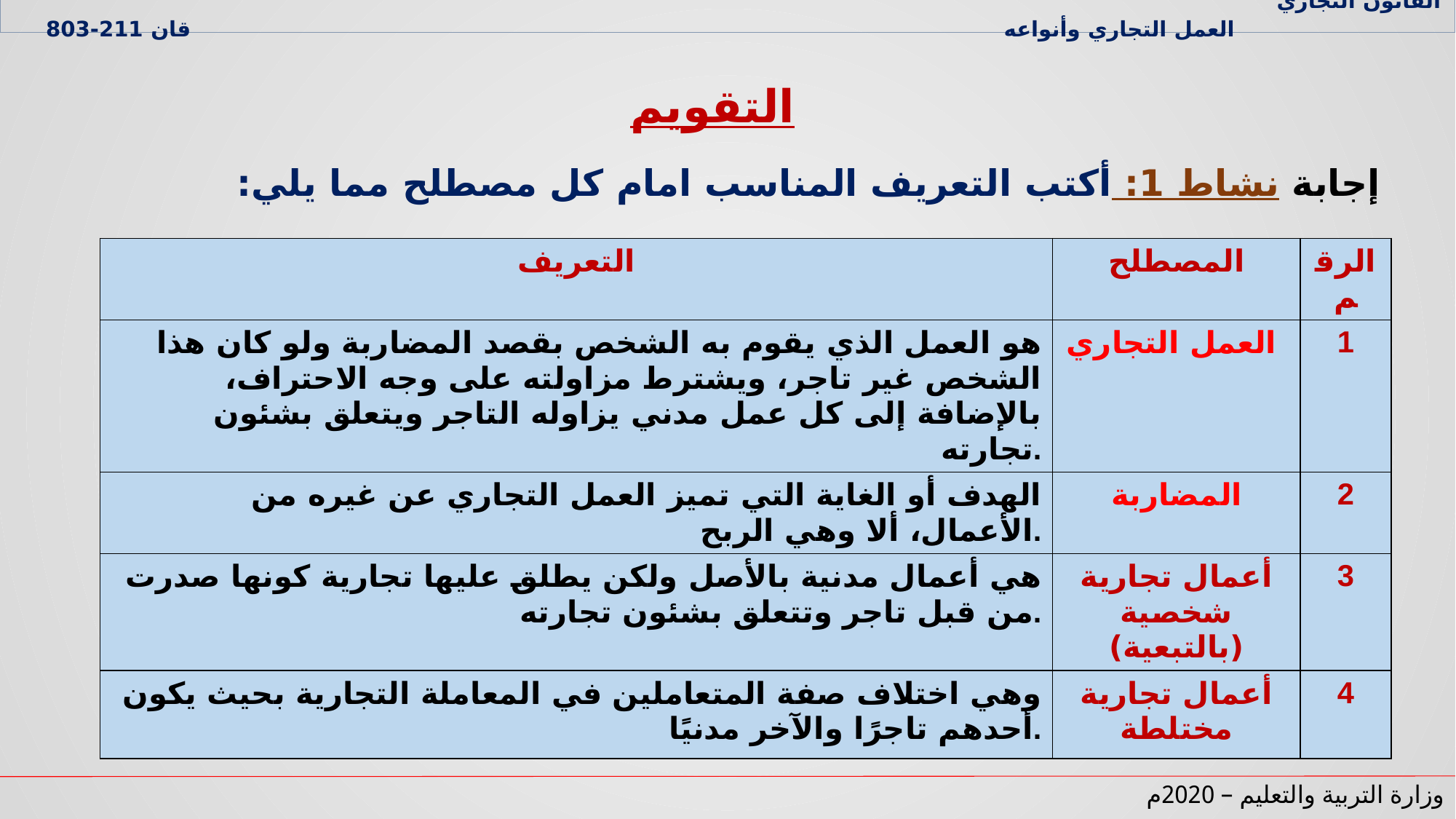

القانون التجاري                                                                                                                                                                       العمل التجاري وأنواعه                                                                                                             قان 211-803
# التقويم
إجابة نشاط 1: أكتب التعريف المناسب امام كل مصطلح مما يلي:

| التعريف | المصطلح | الرقم |
| --- | --- | --- |
| هو العمل الذي يقوم به الشخص بقصد المضاربة ولو كان هذا الشخص غير تاجر، ويشترط مزاولته على وجه الاحتراف، بالإضافة إلى كل عمل مدني يزاوله التاجر ويتعلق بشئون تجارته. | العمل التجاري | 1 |
| الهدف أو الغاية التي تميز العمل التجاري عن غيره من الأعمال، ألا وهي الربح. | المضاربة | 2 |
| هي أعمال مدنية بالأصل ولكن يطلق عليها تجارية كونها صدرت من قبل تاجر وتتعلق بشئون تجارته. | أعمال تجارية شخصية (بالتبعية) | 3 |
| وهي اختلاف صفة المتعاملين في المعاملة التجارية بحيث يكون أحدهم تاجرًا والآخر مدنيًا. | أعمال تجارية مختلطة | 4 |
وزارة التربية والتعليم – 2020م